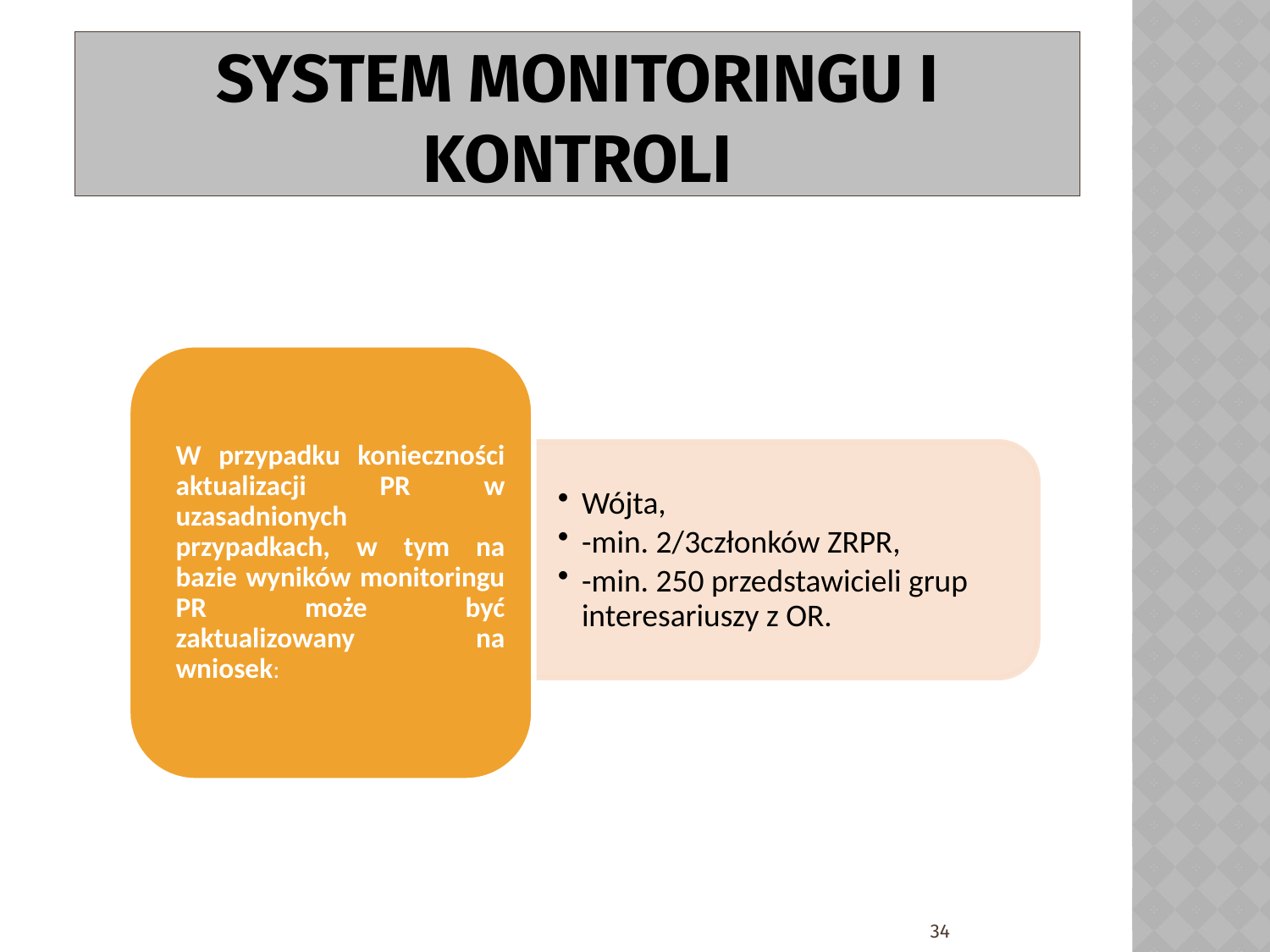

# System monitoringu i kontroli

Wójta,
-min. 2/3członków ZRPR,
-min. 250 przedstawicieli grup interesariuszy z OR.
W przypadku konieczności aktualizacji PR w uzasadnionych przypadkach, w tym na bazie wyników monitoringu PR może być zaktualizowany  na wniosek:
34